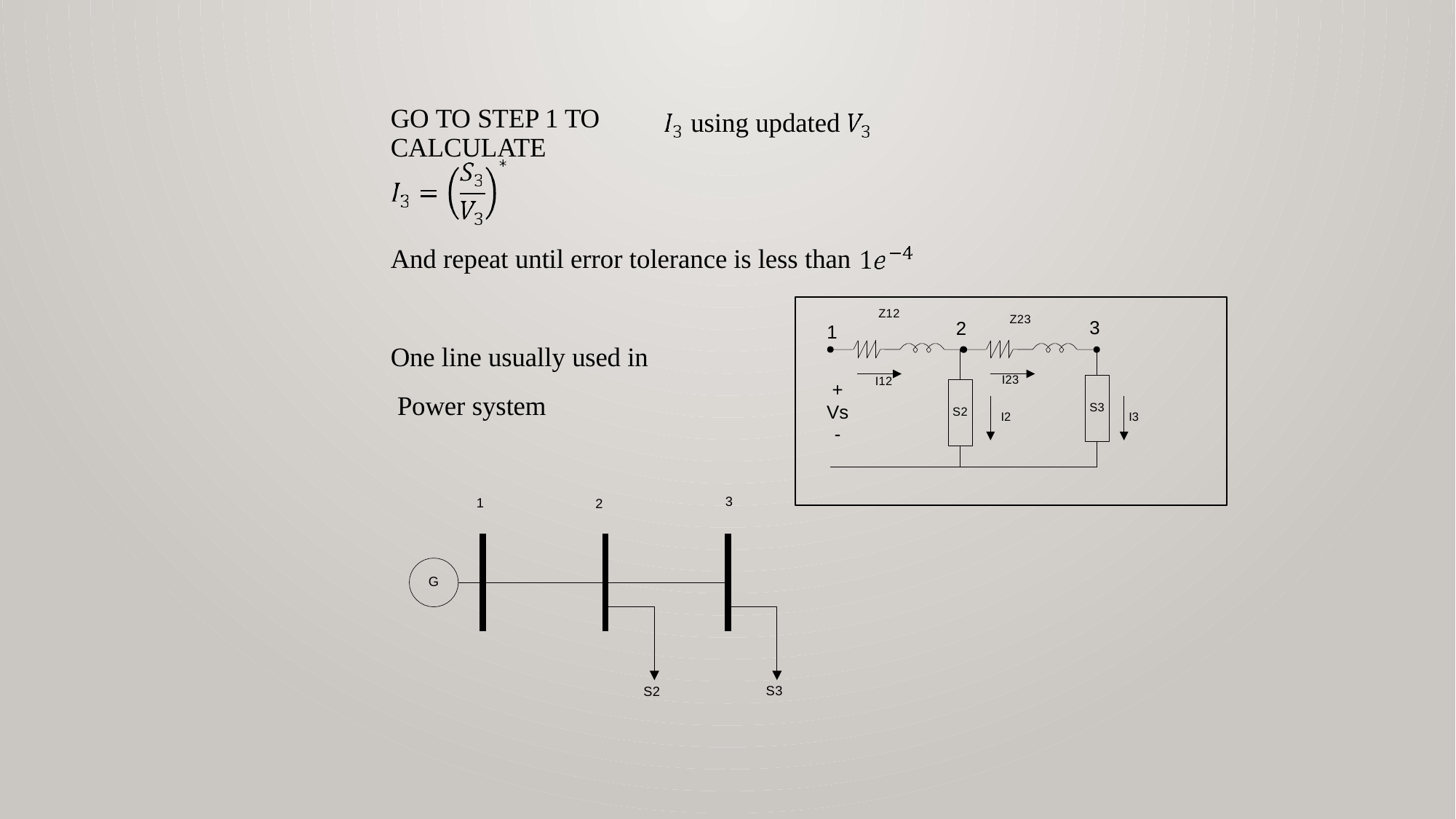

# Go to step 1 to calculate
using updated

And repeat until error tolerance is less than

Z12
Z23
3
2
1
One line usually used in  Power system

I23
I12

+
Vs

S3
S2
I2
I3
-

3
1
2

G

S3
S2